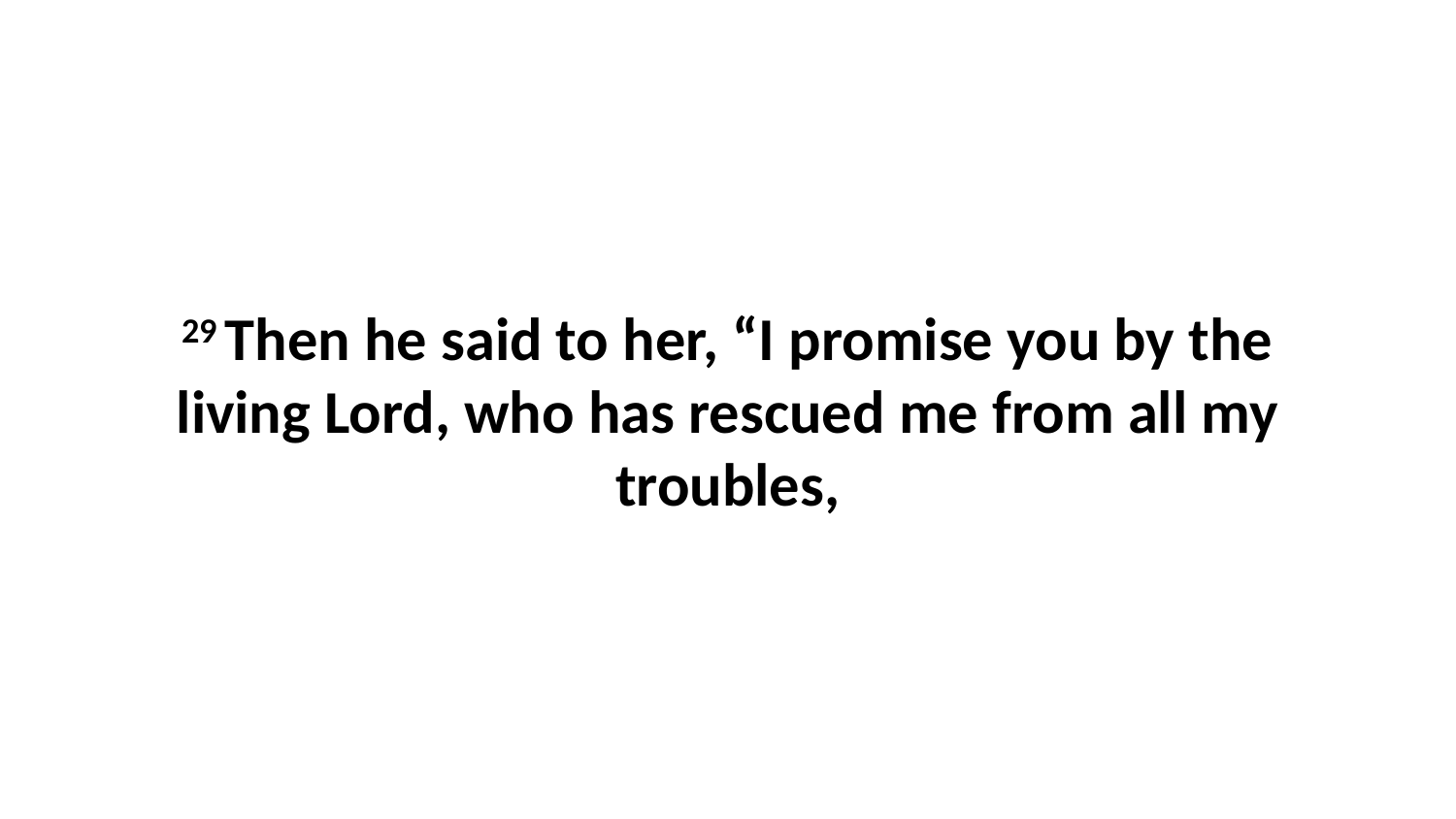

29 Then he said to her, “I promise you by the living Lord, who has rescued me from all my troubles,